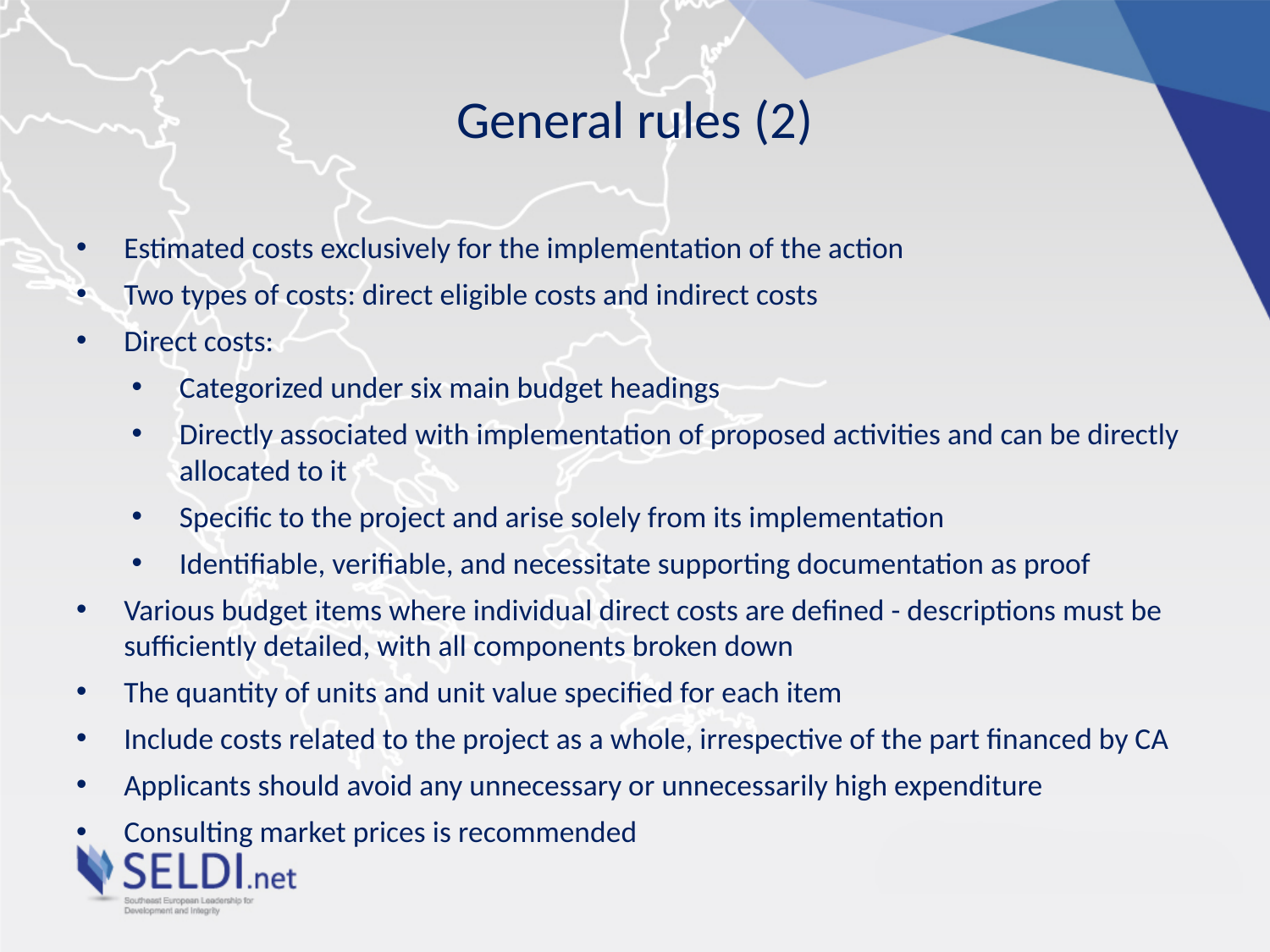

# General rules (2)
Estimated costs exclusively for the implementation of the action
Two types of costs: direct eligible costs and indirect costs
Direct costs:
Categorized under six main budget headings
Directly associated with implementation of proposed activities and can be directly allocated to it
Specific to the project and arise solely from its implementation
Identifiable, verifiable, and necessitate supporting documentation as proof
Various budget items where individual direct costs are defined - descriptions must be sufficiently detailed, with all components broken down
The quantity of units and unit value specified for each item
Include costs related to the project as a whole, irrespective of the part financed by CA
Applicants should avoid any unnecessary or unnecessarily high expenditure
Consulting market prices is recommended